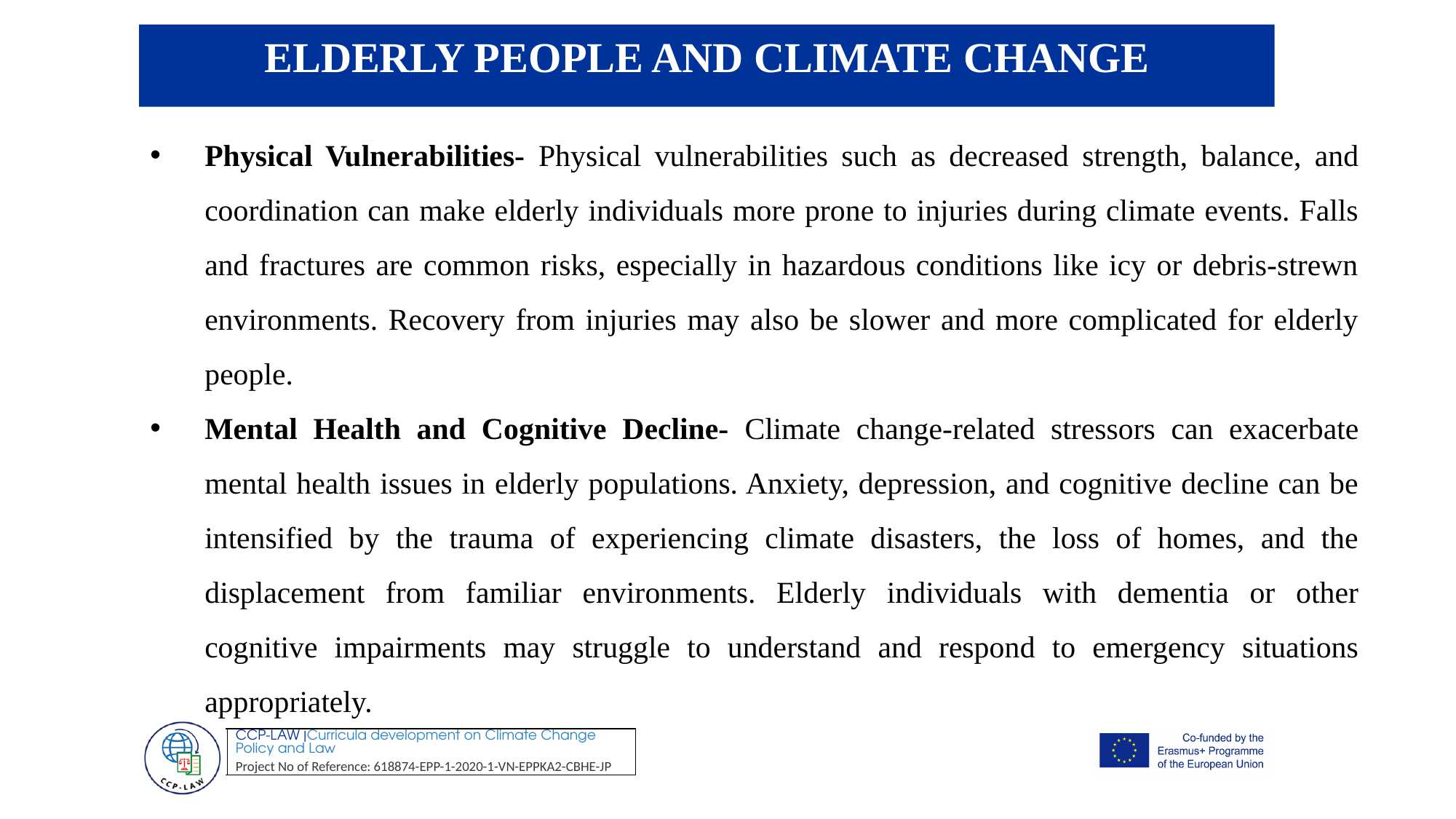

ELDERLY PEOPLE AND CLIMATE CHANGE
Physical Vulnerabilities- Physical vulnerabilities such as decreased strength, balance, and coordination can make elderly individuals more prone to injuries during climate events. Falls and fractures are common risks, especially in hazardous conditions like icy or debris-strewn environments. Recovery from injuries may also be slower and more complicated for elderly people.
Mental Health and Cognitive Decline- Climate change-related stressors can exacerbate mental health issues in elderly populations. Anxiety, depression, and cognitive decline can be intensified by the trauma of experiencing climate disasters, the loss of homes, and the displacement from familiar environments. Elderly individuals with dementia or other cognitive impairments may struggle to understand and respond to emergency situations appropriately.